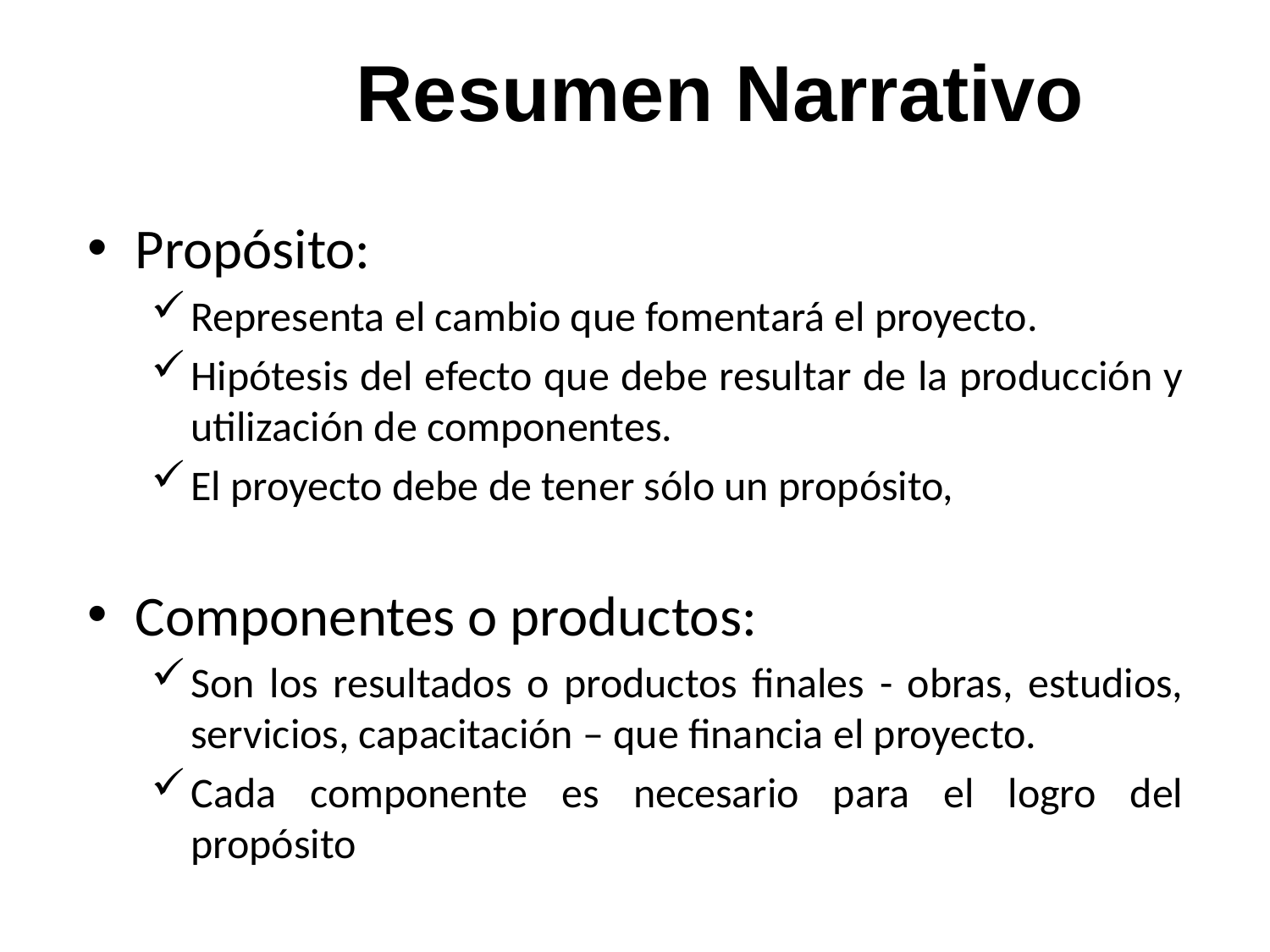

Resumen Narrativo
Propósito:
Representa el cambio que fomentará el proyecto.
Hipótesis del efecto que debe resultar de la producción y utilización de componentes.
El proyecto debe de tener sólo un propósito,

Componentes o productos:
Son los resultados o productos finales - obras, estudios, servicios, capacitación – que financia el proyecto.
Cada componente es necesario para el logro del propósito